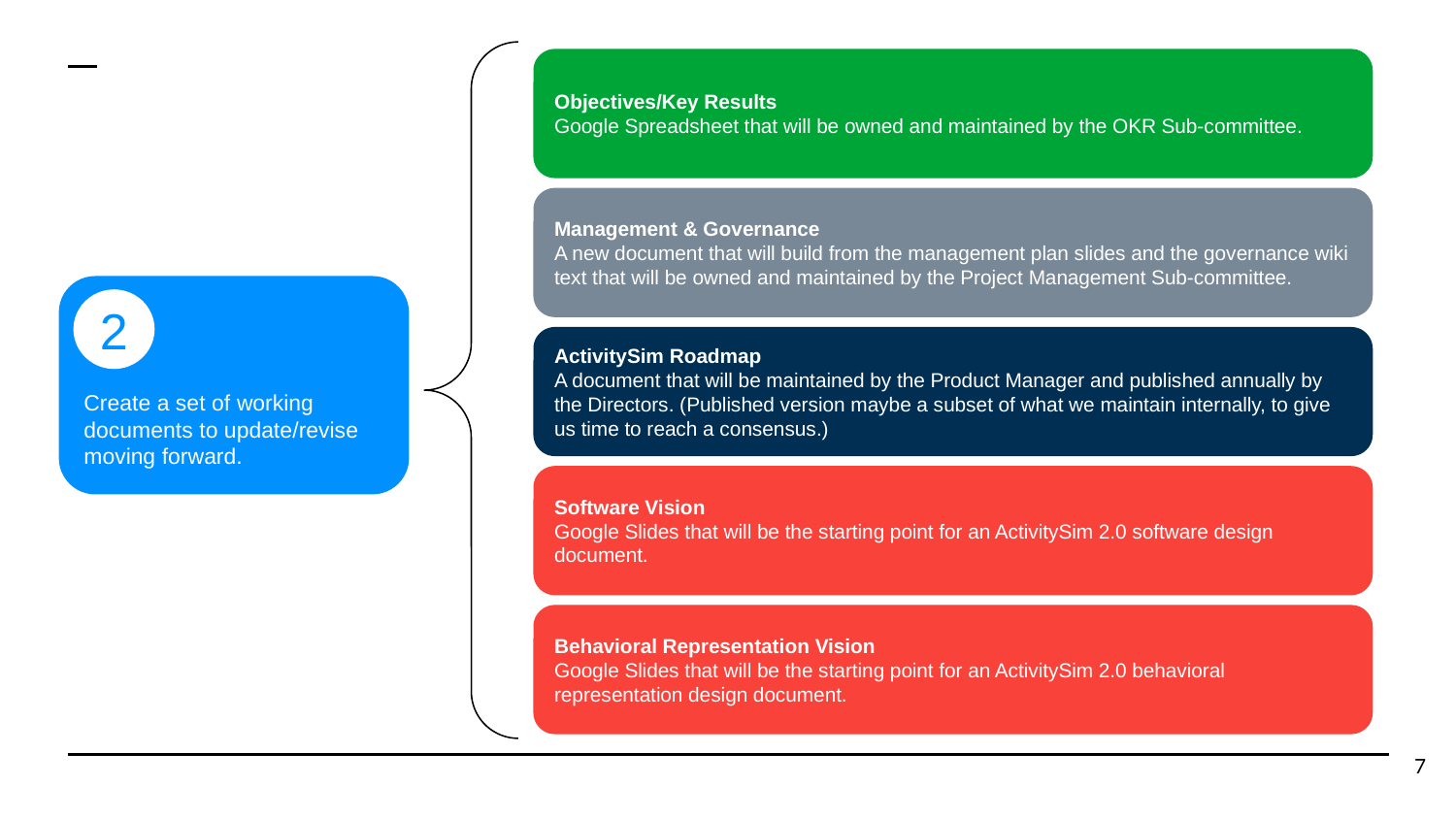

Objectives/Key Results
Google Spreadsheet that will be owned and maintained by the OKR Sub-committee.
Management & Governance
A new document that will build from the management plan slides and the governance wiki text that will be owned and maintained by the Project Management Sub-committee.
Create a set of working documents to update/revise moving forward.
2
ActivitySim Roadmap
A document that will be maintained by the Product Manager and published annually by the Directors. (Published version maybe a subset of what we maintain internally, to give us time to reach a consensus.)
Software Vision
Google Slides that will be the starting point for an ActivitySim 2.0 software design document.
Behavioral Representation Vision
Google Slides that will be the starting point for an ActivitySim 2.0 behavioral representation design document.
7